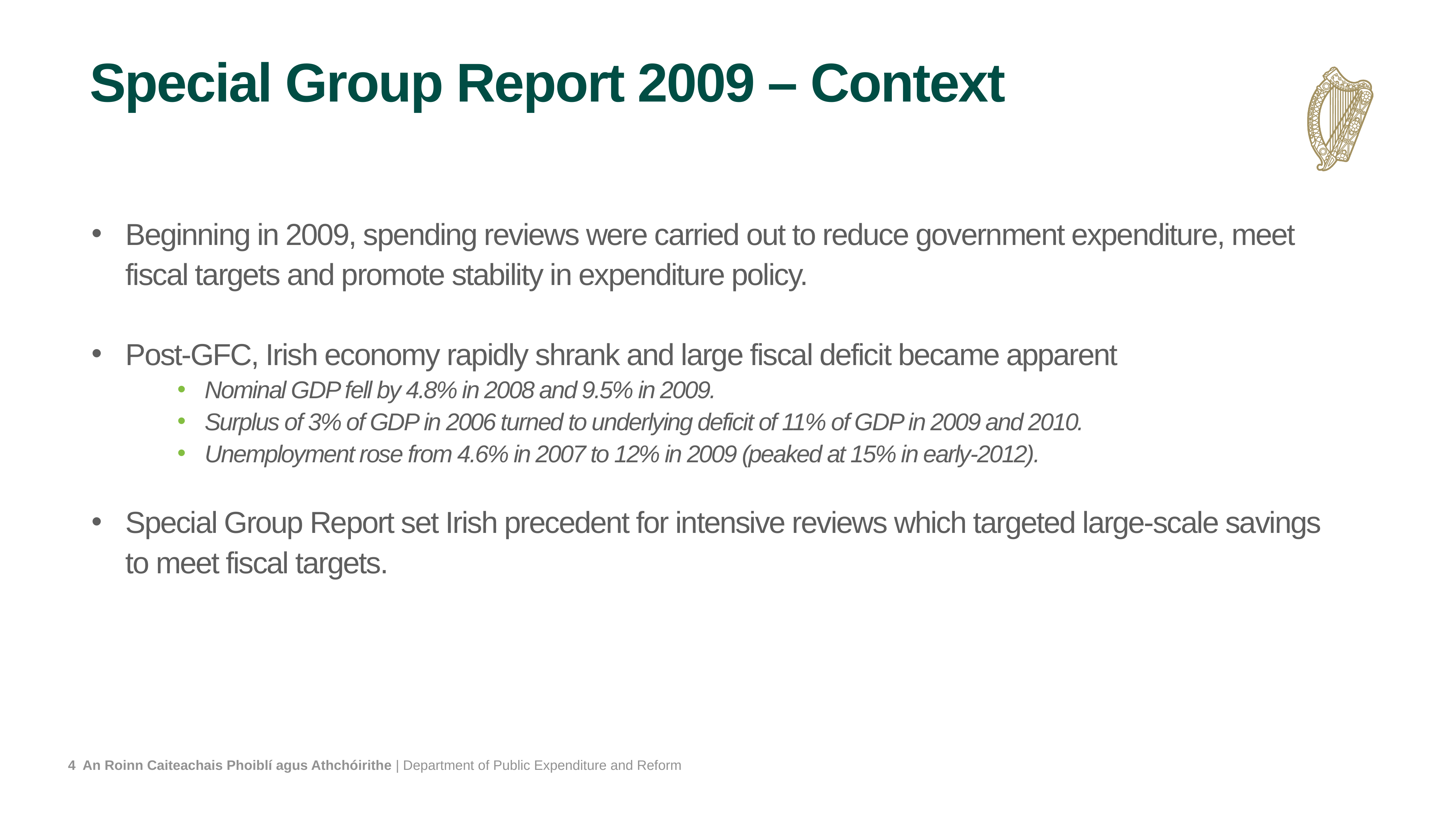

# Special Group Report 2009 – Context
Beginning in 2009, spending reviews were carried out to reduce government expenditure, meet fiscal targets and promote stability in expenditure policy.

Post-GFC, Irish economy rapidly shrank and large fiscal deficit became apparent
Nominal GDP fell by 4.8% in 2008 and 9.5% in 2009.
Surplus of 3% of GDP in 2006 turned to underlying deficit of 11% of GDP in 2009 and 2010.
Unemployment rose from 4.6% in 2007 to 12% in 2009 (peaked at 15% in early-2012).

Special Group Report set Irish precedent for intensive reviews which targeted large-scale savings to meet fiscal targets.